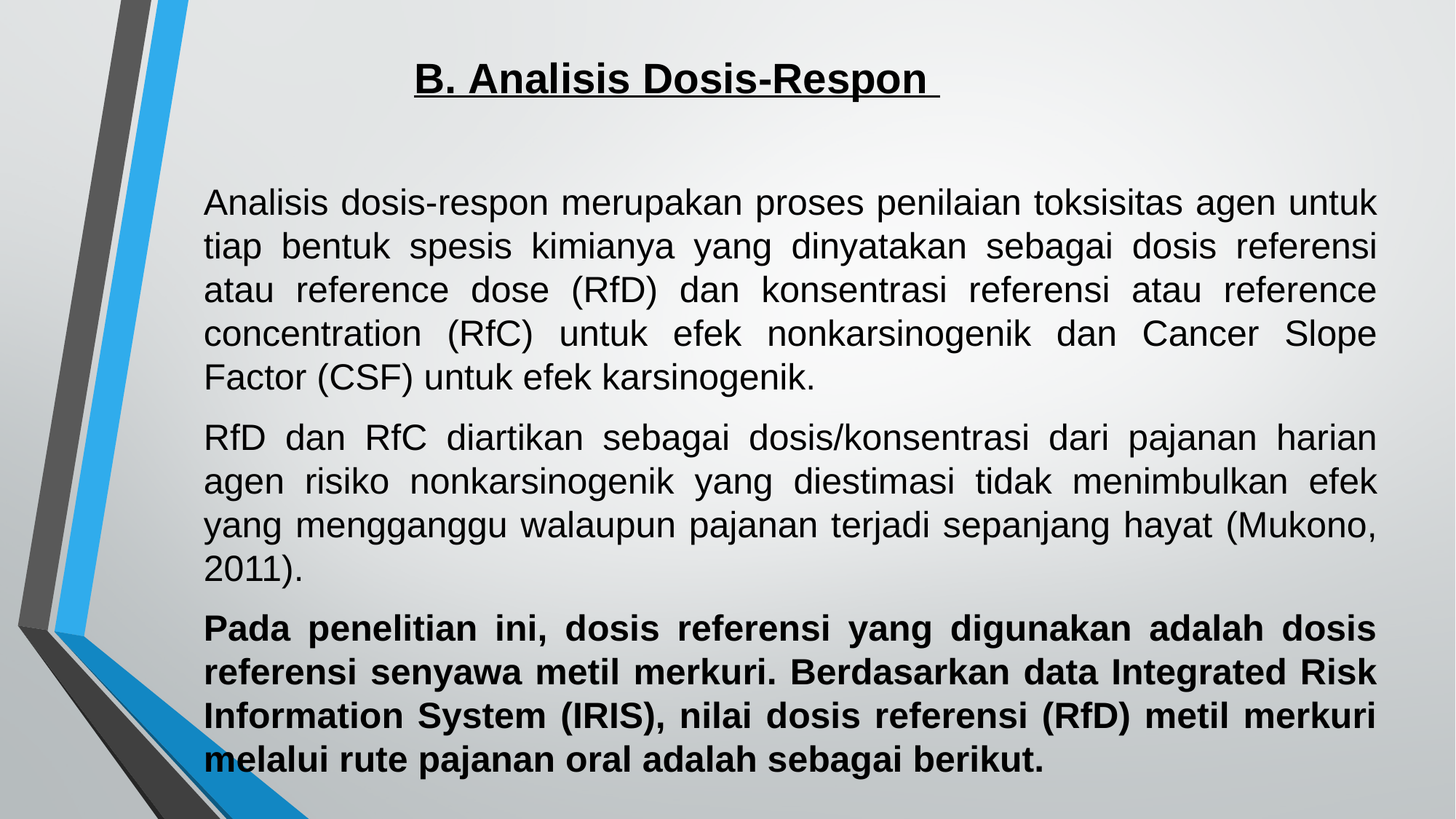

B. Analisis Dosis-Respon
Analisis dosis-respon merupakan proses penilaian toksisitas agen untuk tiap bentuk spesis kimianya yang dinyatakan sebagai dosis referensi atau reference dose (RfD) dan konsentrasi referensi atau reference concentration (RfC) untuk efek nonkarsinogenik dan Cancer Slope Factor (CSF) untuk efek karsinogenik.
RfD dan RfC diartikan sebagai dosis/konsentrasi dari pajanan harian agen risiko nonkarsinogenik yang diestimasi tidak menimbulkan efek yang mengganggu walaupun pajanan terjadi sepanjang hayat (Mukono, 2011).
Pada penelitian ini, dosis referensi yang digunakan adalah dosis referensi senyawa metil merkuri. Berdasarkan data Integrated Risk Information System (IRIS), nilai dosis referensi (RfD) metil merkuri melalui rute pajanan oral adalah sebagai berikut.